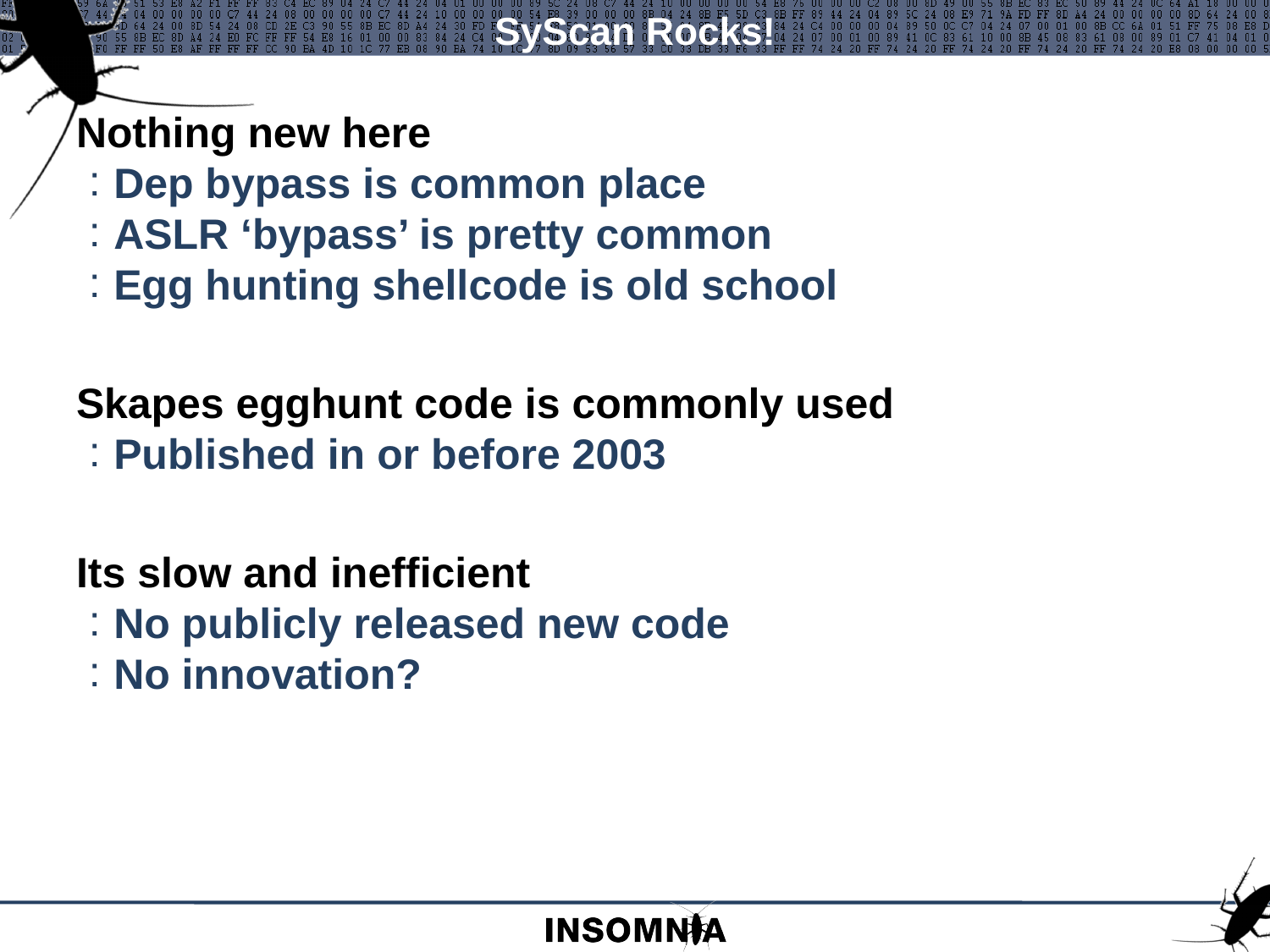

# SyScan Rocks!
Nothing new here
Dep bypass is common place
ASLR ‘bypass’ is pretty common
Egg hunting shellcode is old school

Skapes egghunt code is commonly used
Published in or before 2003

Its slow and inefficient
No publicly released new code
No innovation?